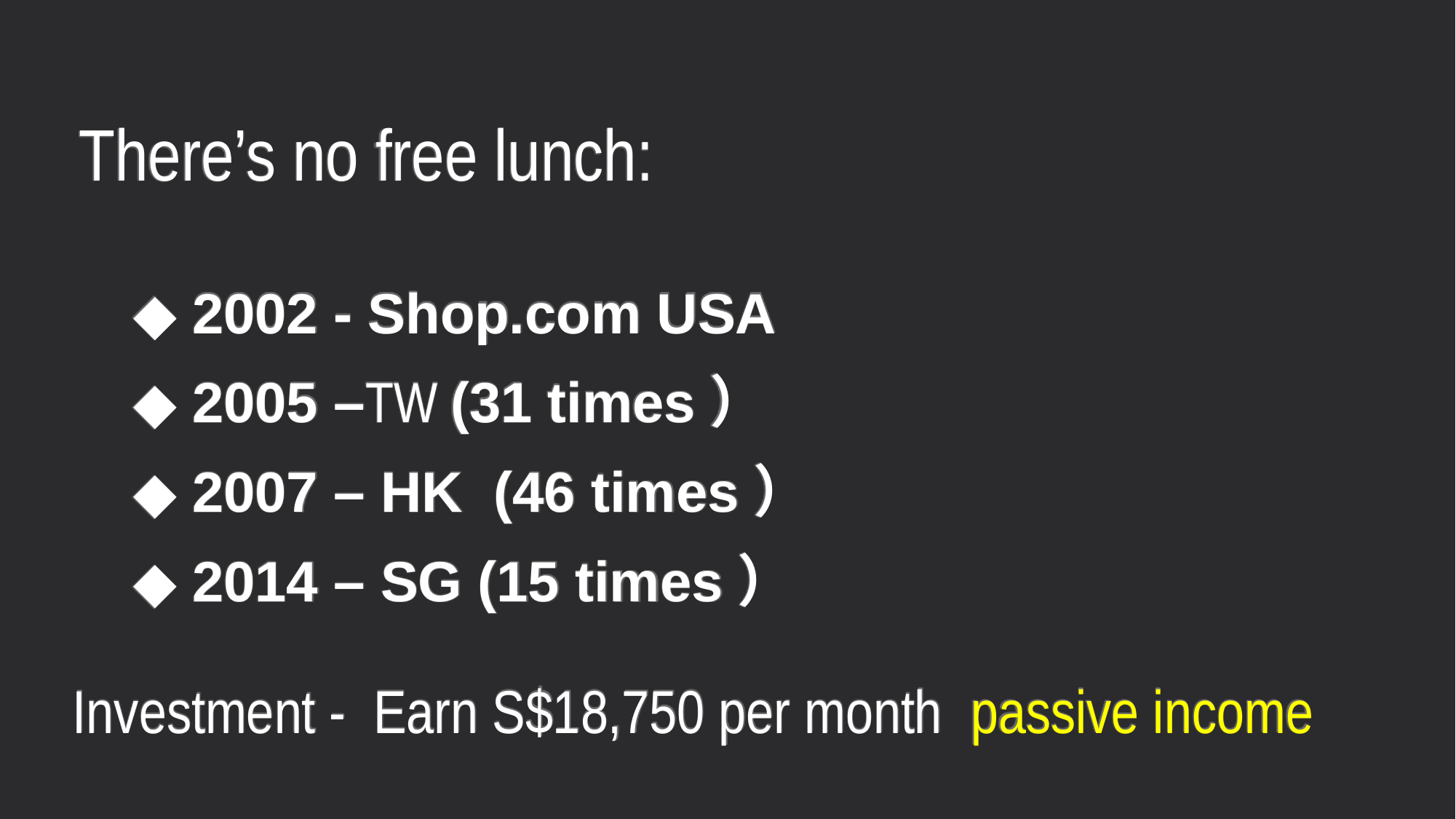

There’s no free lunch:

	◆ 2002 - Shop.com USA
	◆ 2005 –TW (31 times）
	◆ 2007 – HK  (46 times）
	◆ 2014 – SG (15 times）
Investment -  Earn S$18,750 per month  passive income